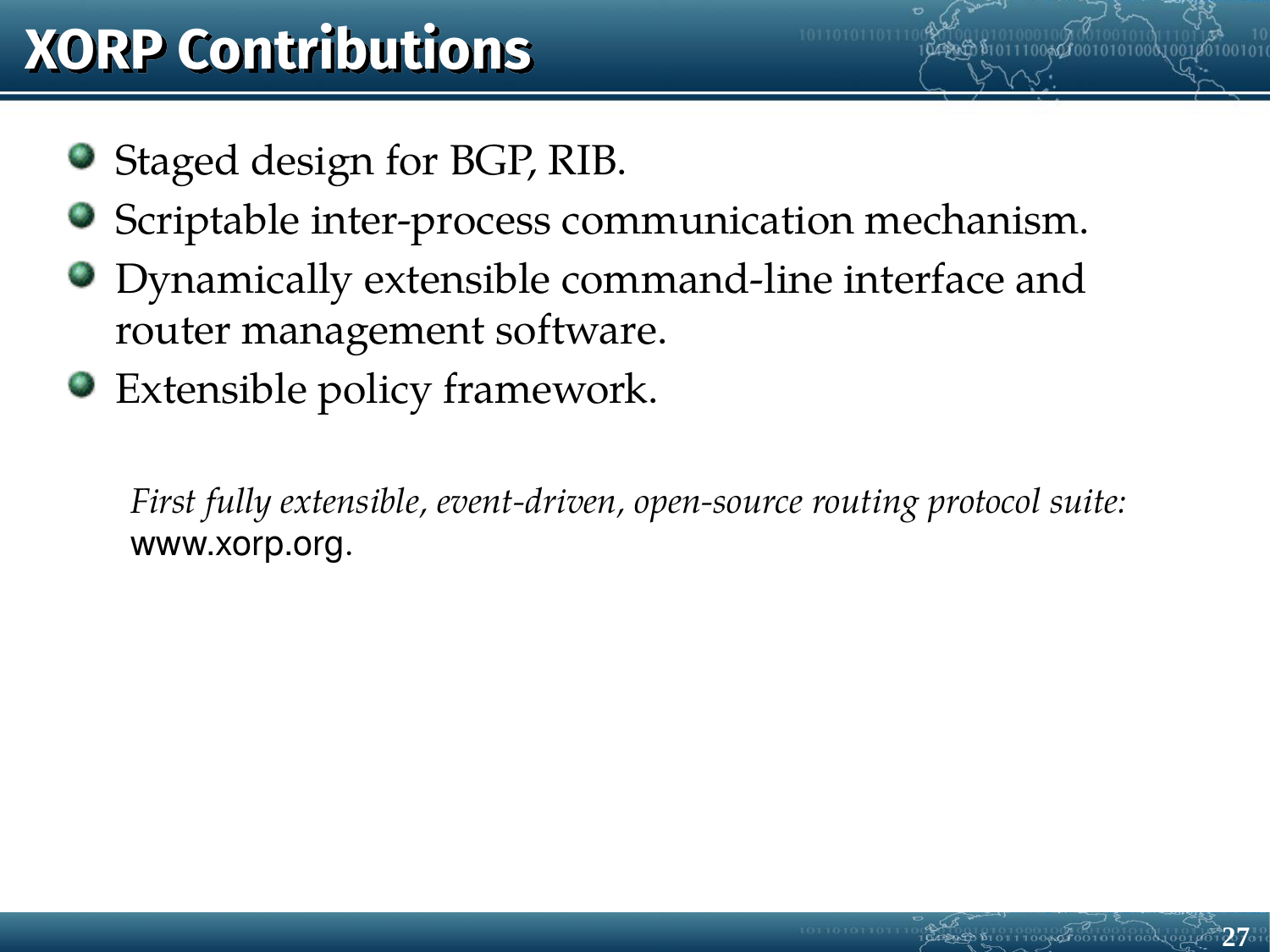

# XORP Contributions
Staged design for BGP, RIB.
Scriptable inter-process communication mechanism.
Dynamically extensible command-line interface and router management software.
Extensible policy framework.

First fully extensible, event-driven, open-source routing protocol suite:  www.xorp.org.